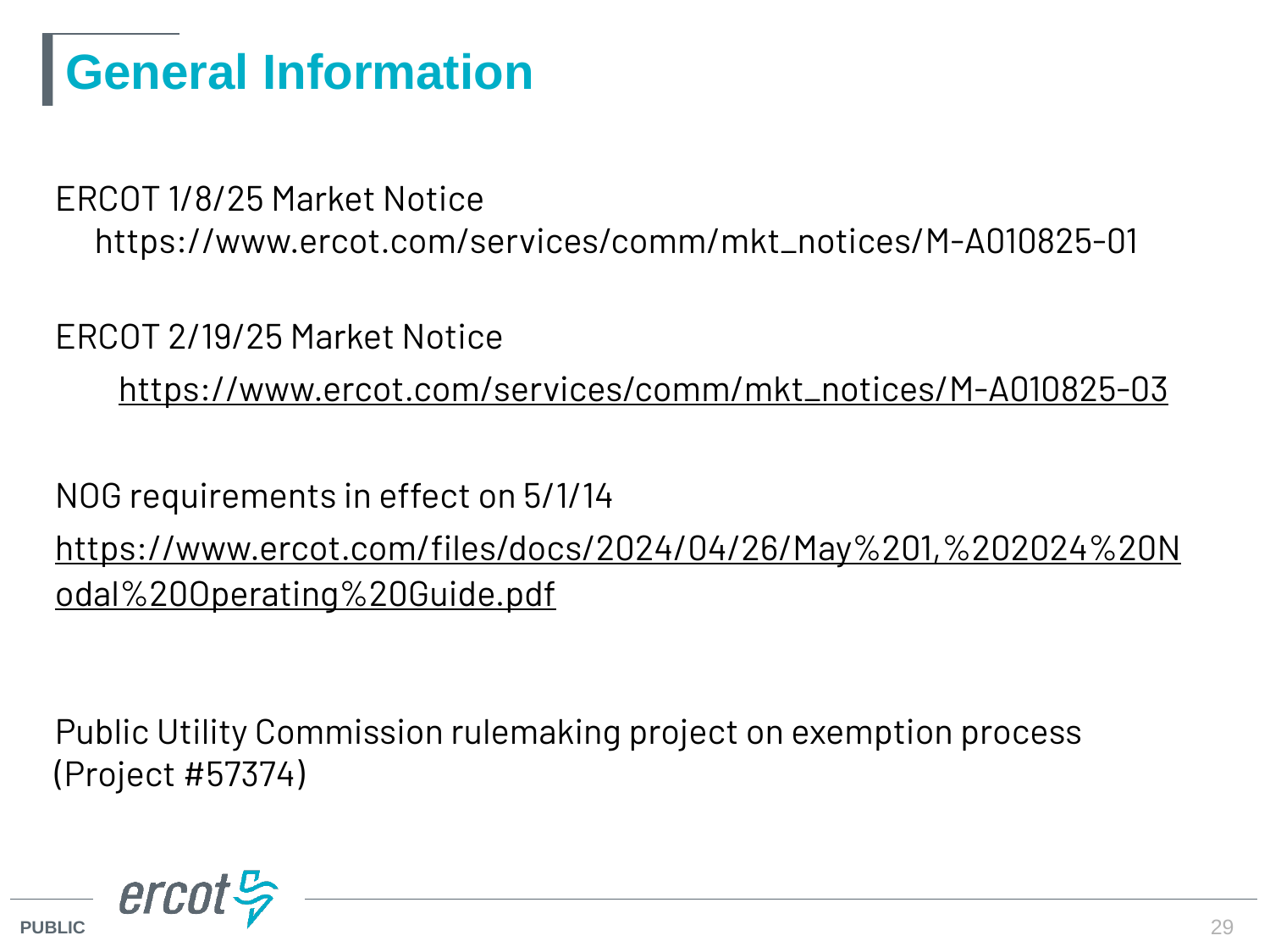

# General Information
ERCOT 1/8/25 Market Notice
https://www.ercot.com/services/comm/mkt_notices/M-A010825-01

ERCOT 2/19/25 Market Notice
https://www.ercot.com/services/comm/mkt_notices/M-A010825-03

NOG requirements in effect on 5/1/14
https://www.ercot.com/files/docs/2024/04/26/May%201,%202024%20Nodal%20Operating%20Guide.pdf

Public Utility Commission rulemaking project on exemption process (Project #57374)
29